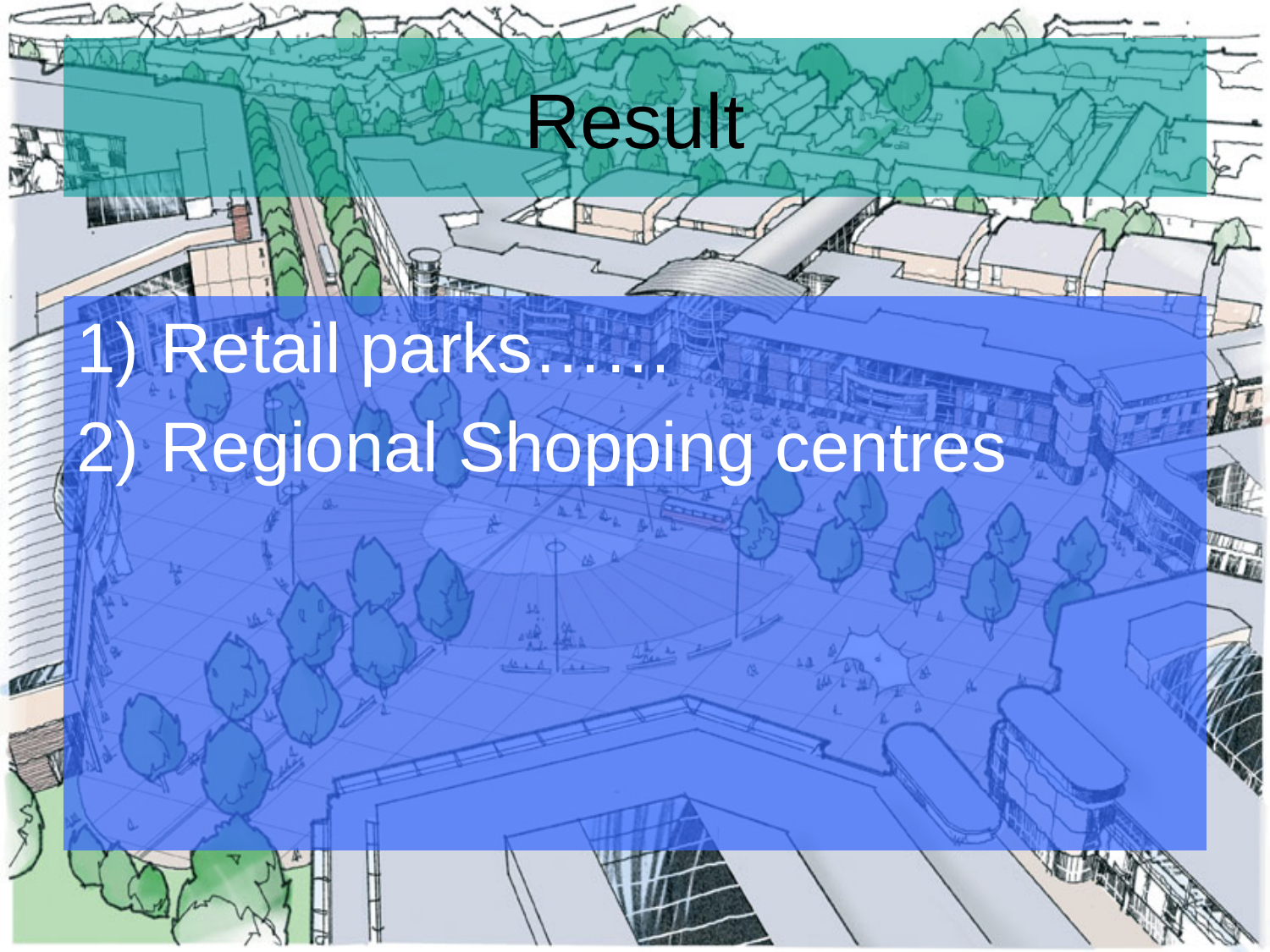

# Result
Retail parks……
Regional Shopping centres